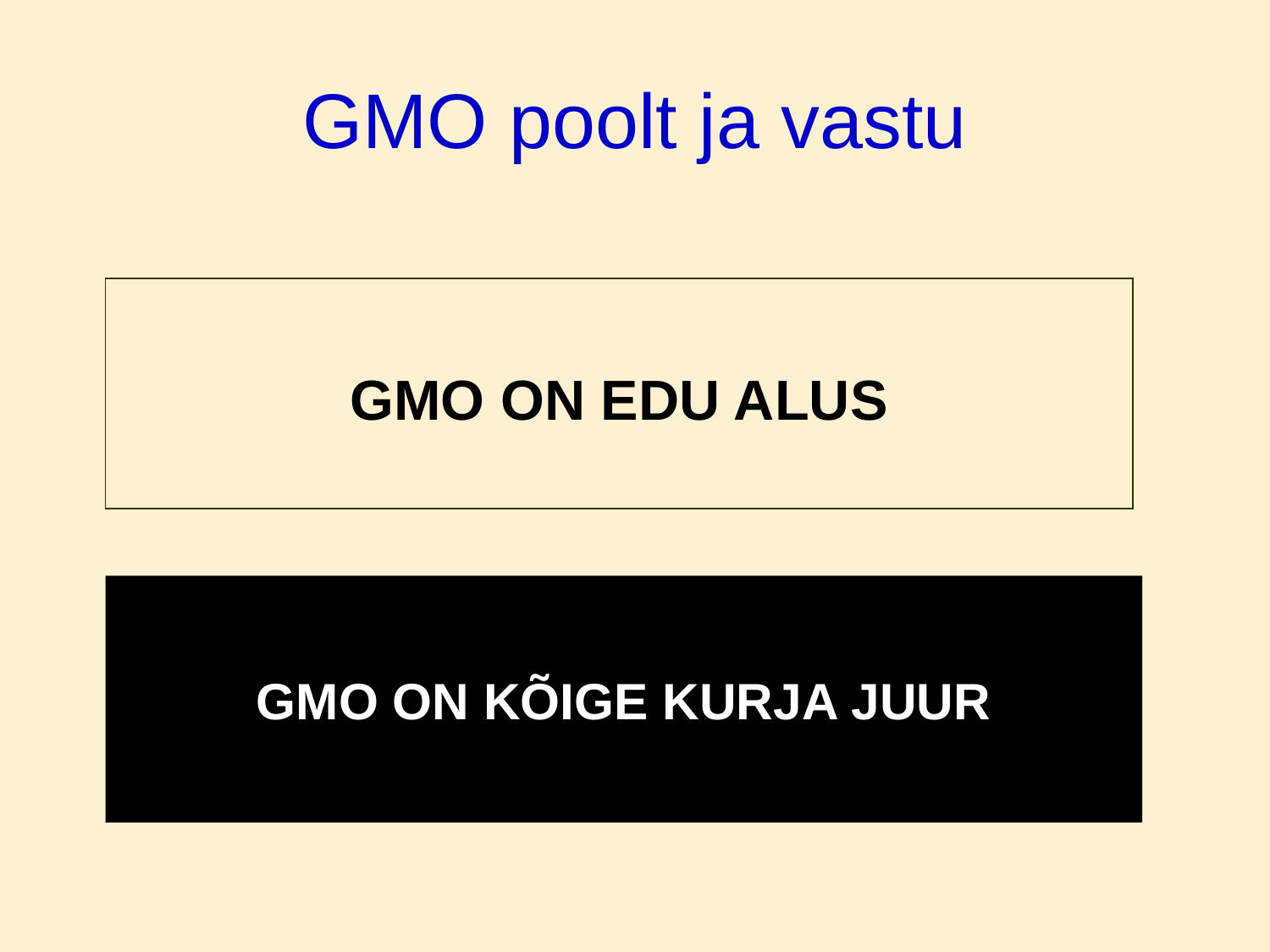

# GMO poolt ja vastu

GMO ON EDU ALUS

GMO ON KÕIGE KURJA JUUR